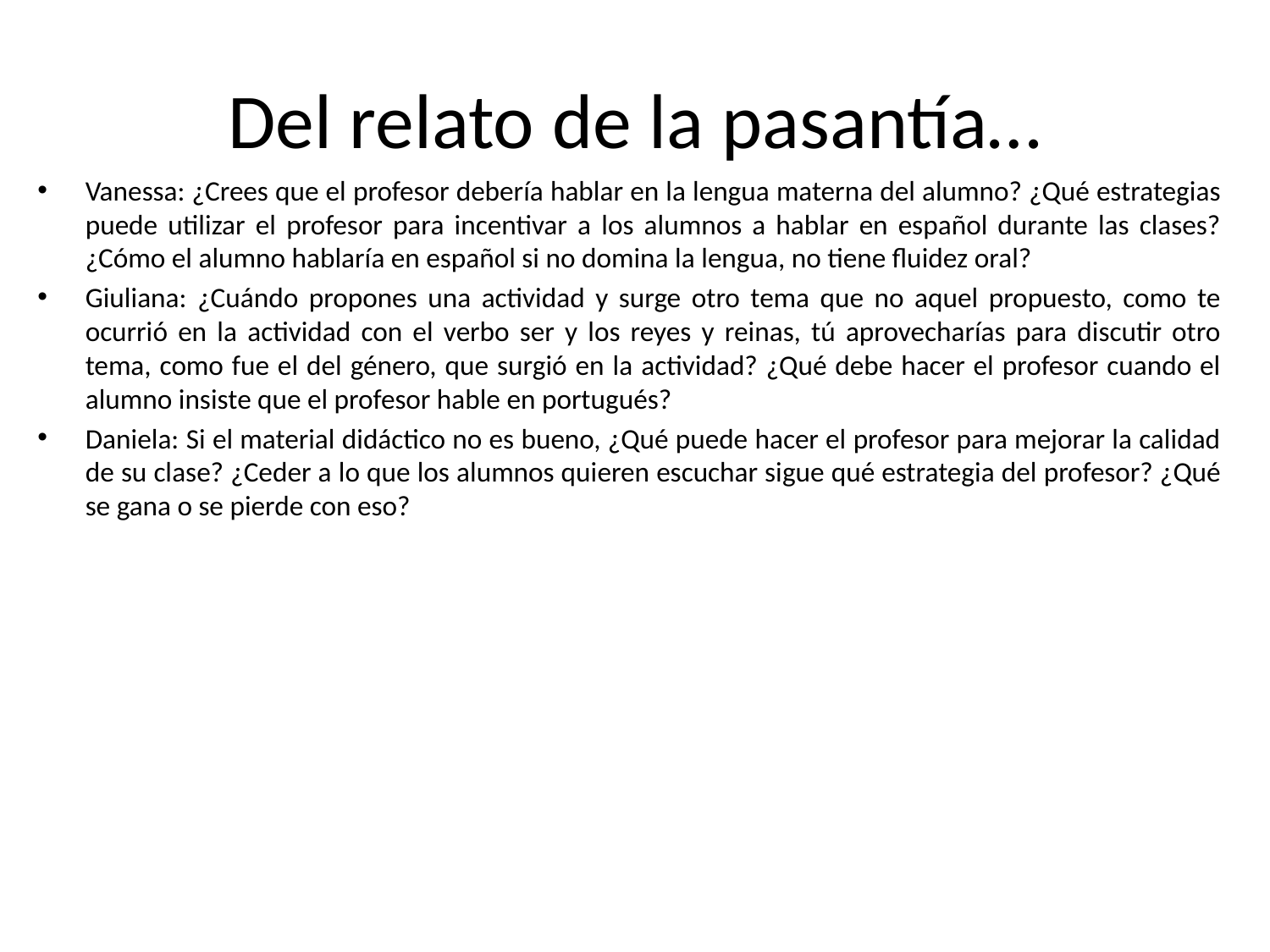

# Del relato de la pasantía…
Vanessa: ¿Crees que el profesor debería hablar en la lengua materna del alumno? ¿Qué estrategias puede utilizar el profesor para incentivar a los alumnos a hablar en español durante las clases? ¿Cómo el alumno hablaría en español si no domina la lengua, no tiene fluidez oral?
Giuliana: ¿Cuándo propones una actividad y surge otro tema que no aquel propuesto, como te ocurrió en la actividad con el verbo ser y los reyes y reinas, tú aprovecharías para discutir otro tema, como fue el del género, que surgió en la actividad? ¿Qué debe hacer el profesor cuando el alumno insiste que el profesor hable en portugués?
Daniela: Si el material didáctico no es bueno, ¿Qué puede hacer el profesor para mejorar la calidad de su clase? ¿Ceder a lo que los alumnos quieren escuchar sigue qué estrategia del profesor? ¿Qué se gana o se pierde con eso?